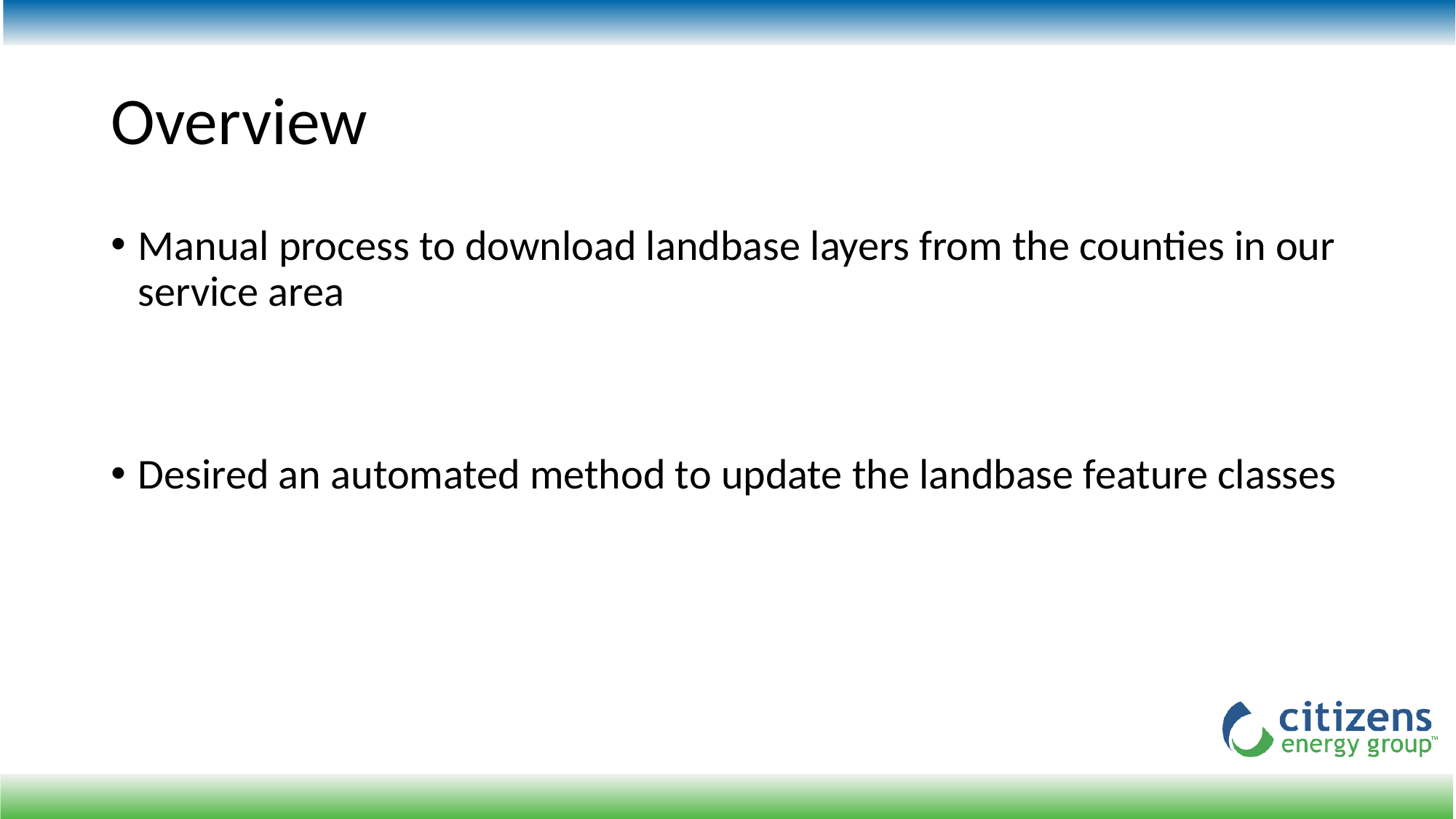

# Overview
Manual process to download landbase layers from the counties in our service area

Desired an automated method to update the landbase feature classes